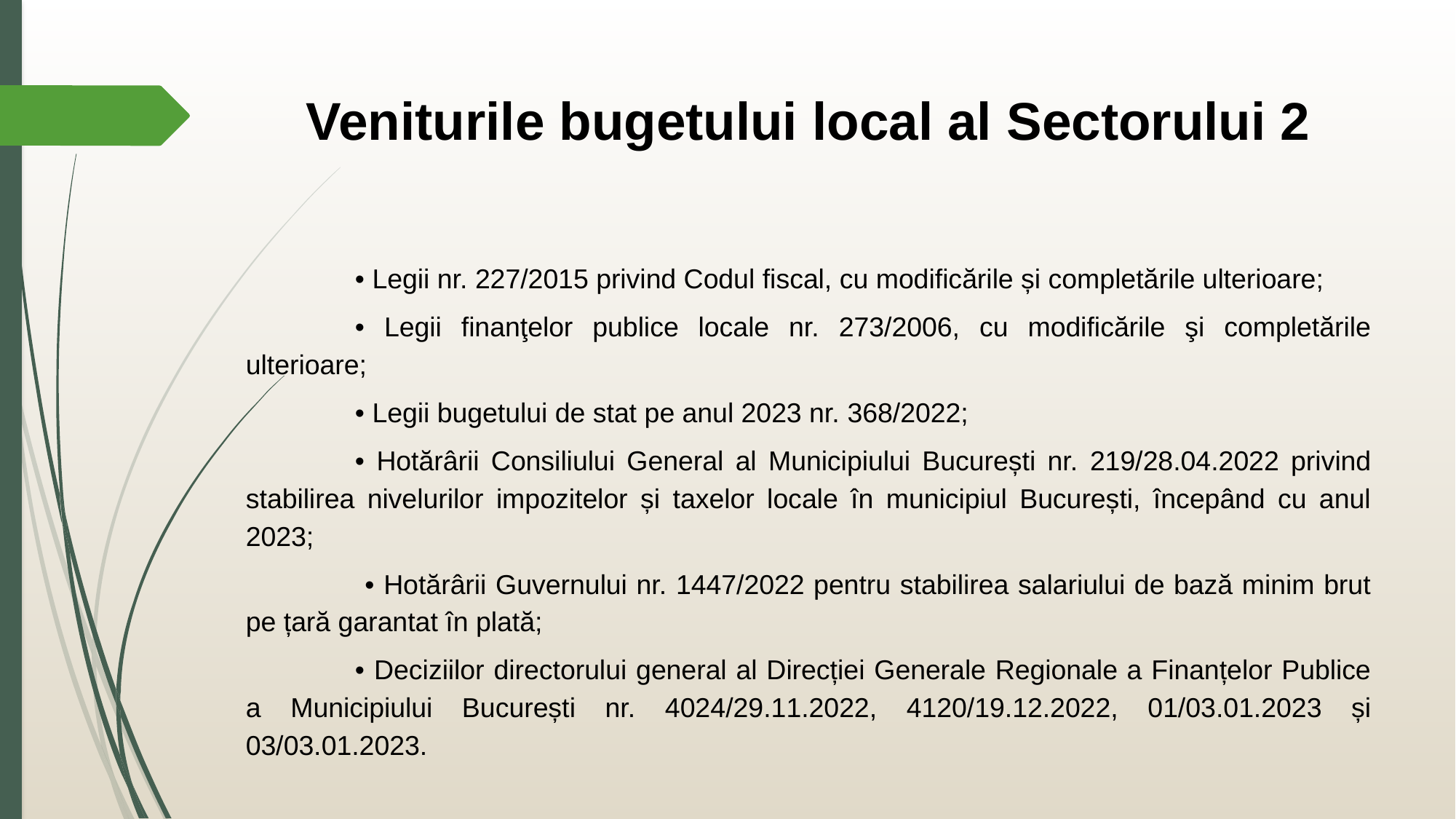

Veniturile bugetului local al Sectorului 2
	• Legii nr. 227/2015 privind Codul fiscal, cu modificările și completările ulterioare;

	• Legii finanţelor publice locale nr. 273/2006, cu modificările şi completările ulterioare;

	• Legii bugetului de stat pe anul 2023 nr. 368/2022;

	• Hotărârii Consiliului General al Municipiului București nr. 219/28.04.2022 privind stabilirea nivelurilor impozitelor și taxelor locale în municipiul București, începând cu anul 2023;

      	• Hotărârii Guvernului nr. 1447/2022 pentru stabilirea salariului de bază minim brut pe țară garantat în plată;

	• Deciziilor directorului general al Direcției Generale Regionale a Finanțelor Publice a Municipiului București nr. 4024/29.11.2022, 4120/19.12.2022, 01/03.01.2023 și 03/03.01.2023.